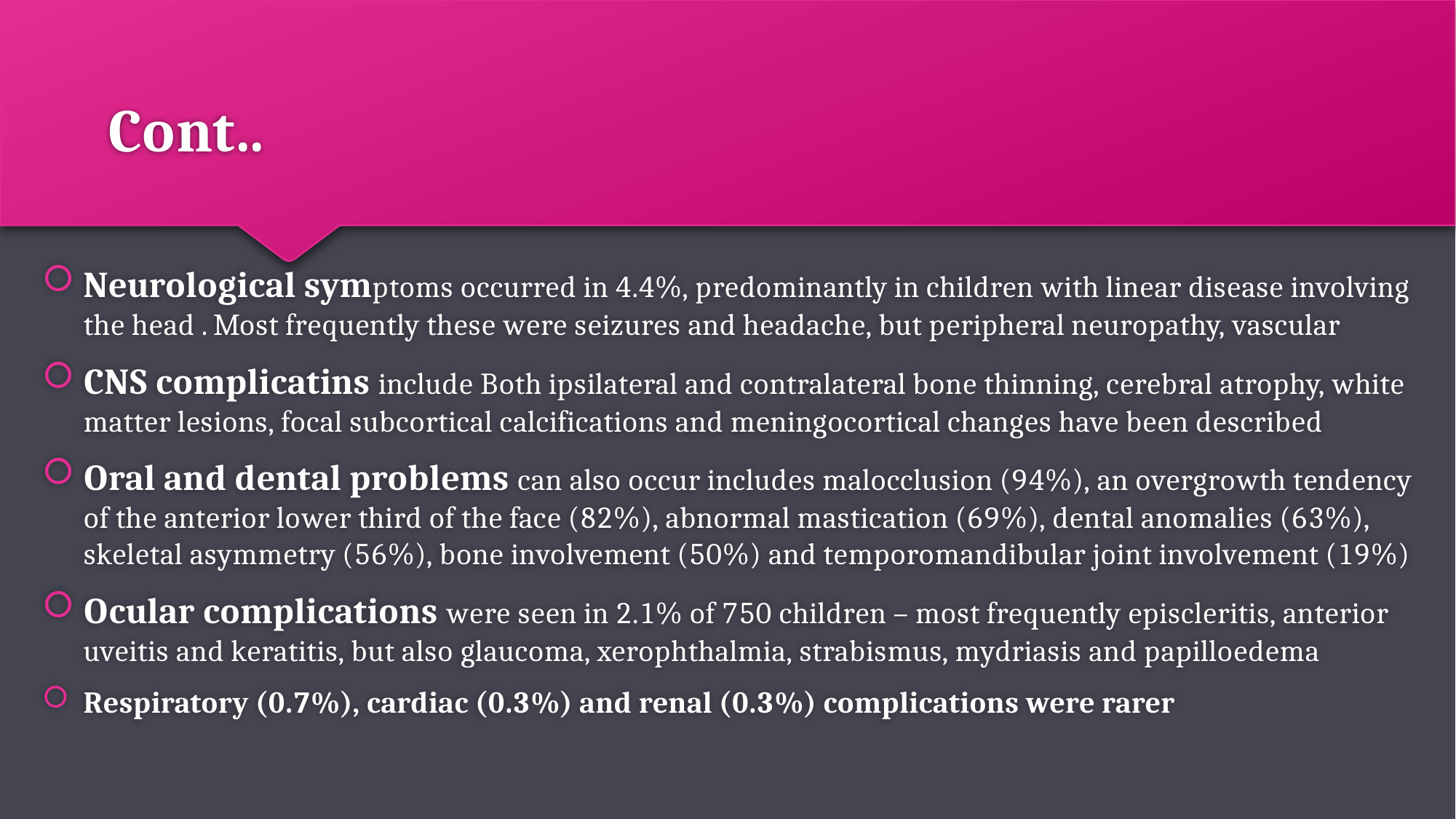

# Cont..
Neurological symptoms occurred in 4.4%, predominantly in children with linear disease involving the head . Most frequently these were seizures and headache, but peripheral neuropathy, vascular
CNS complicatins include Both ipsilateral and contralateral bone thinning, cerebral atrophy, white matter lesions, focal subcortical calcifications and meningocortical changes have been described
Oral and dental problems can also occur includes malocclusion (94%), an overgrowth tendency of the anterior lower third of the face (82%), abnormal mastication (69%), dental anomalies (63%), skeletal asymmetry (56%), bone involvement (50%) and temporomandibular joint involvement (19%)
Ocular complications were seen in 2.1% of 750 children – most frequently episcleritis, anterior uveitis and keratitis, but also glaucoma, xerophthalmia, strabismus, mydriasis and papilloedema
Respiratory (0.7%), cardiac (0.3%) and renal (0.3%) complications were rarer